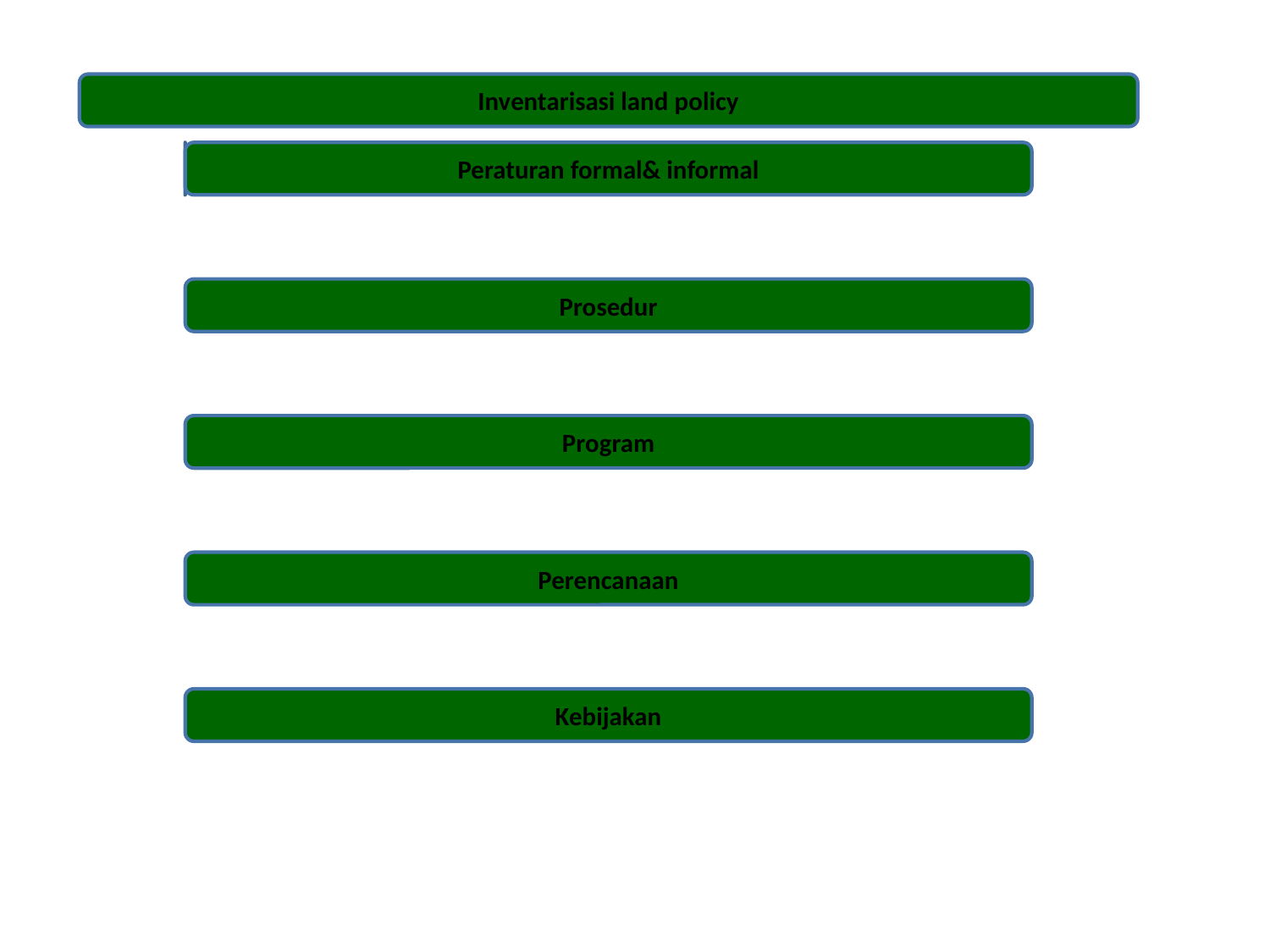

Peraturan formal& informal
Prosedur
Program
Perencanaan
Kebijakan
Inventarisasi land policy